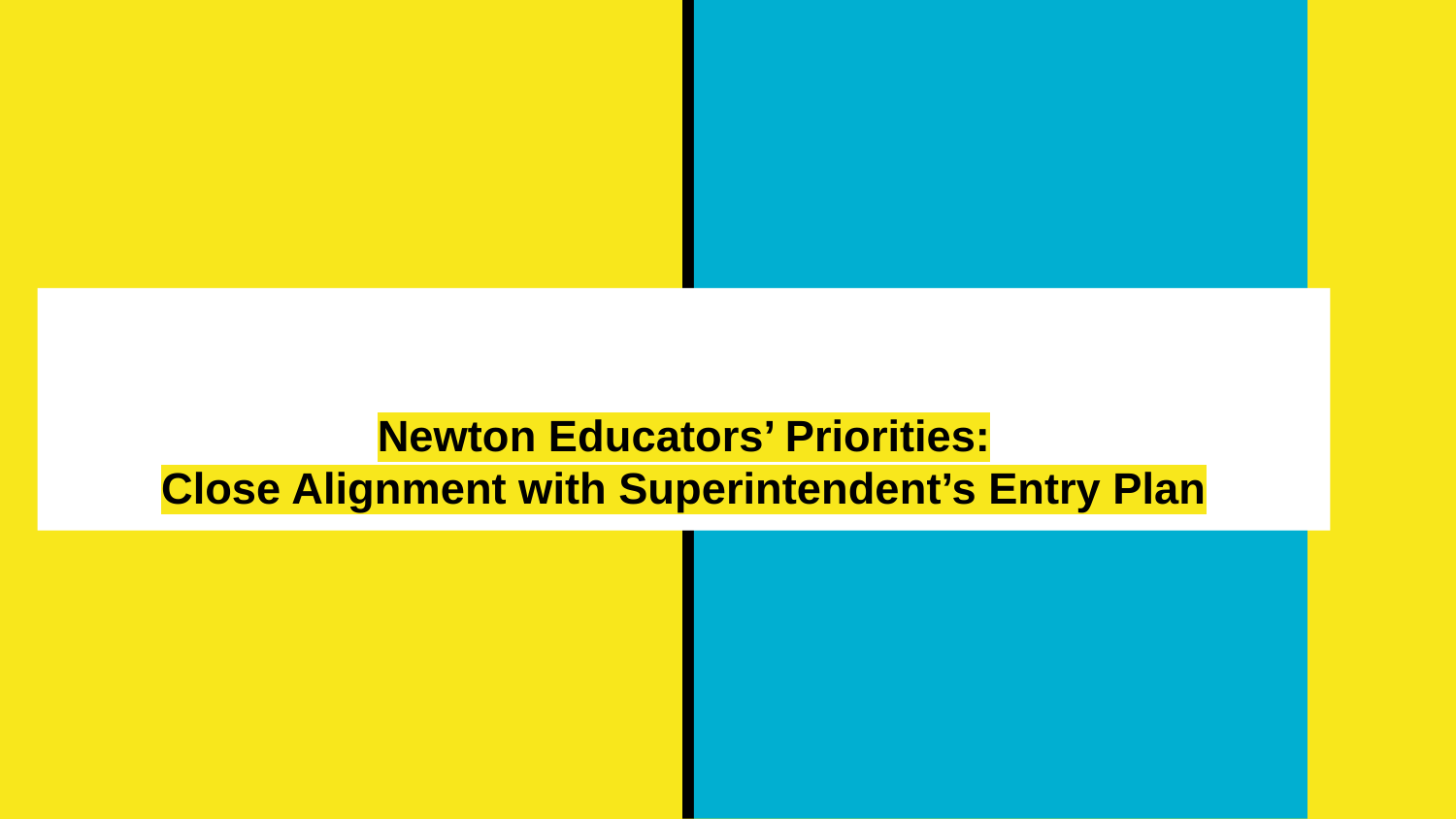

# Newton Educators’ Priorities:
Close Alignment with Superintendent’s Entry Plan